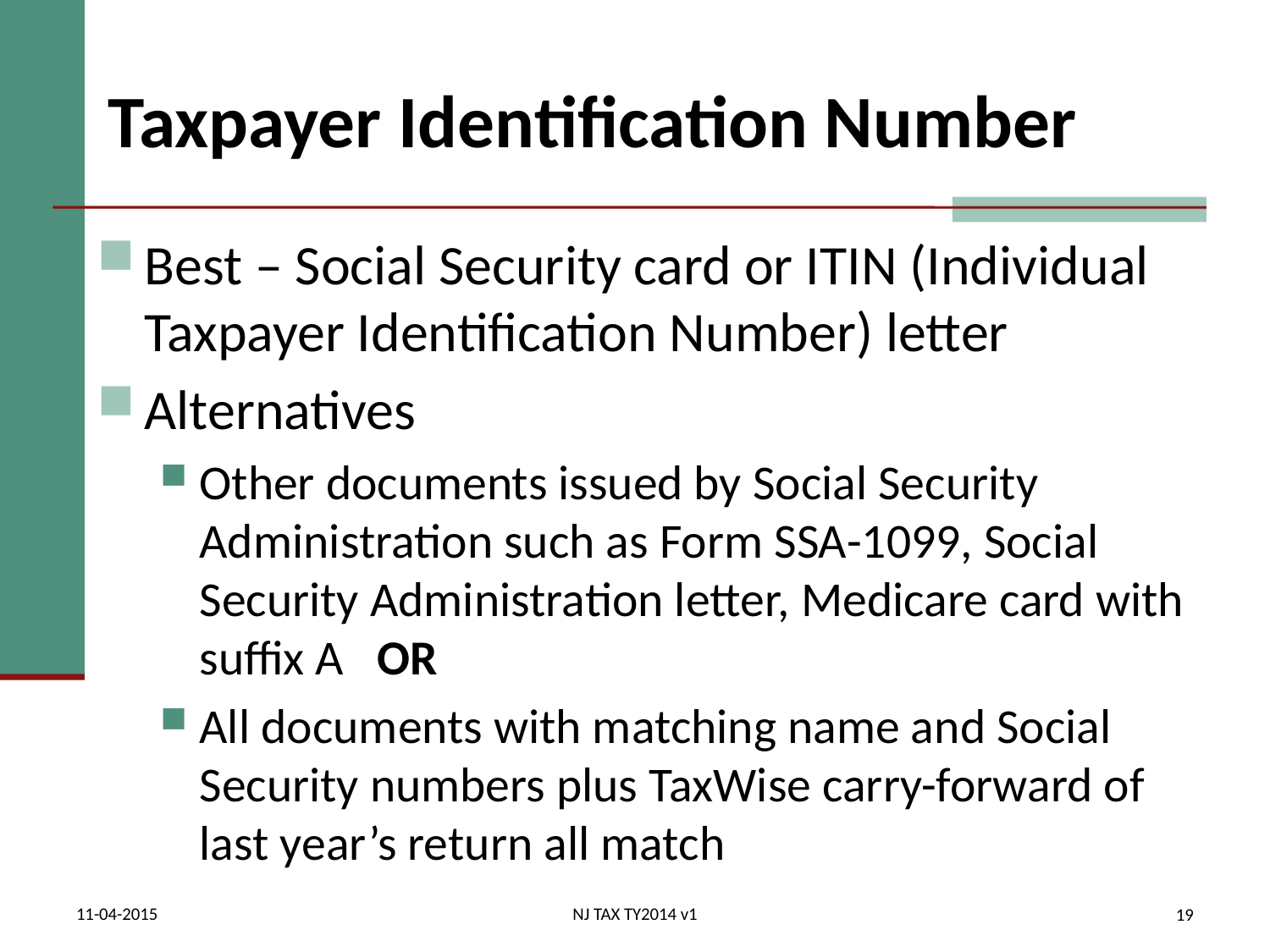

# Taxpayer Identification Number
Best – Social Security card or ITIN (Individual Taxpayer Identification Number) letter
Alternatives
Other documents issued by Social Security Administration such as Form SSA-1099, Social Security Administration letter, Medicare card with suffix A   OR
All documents with matching name and Social Security numbers plus TaxWise carry-forward of last year’s return all match
11-04-2015
NJ TAX TY2014 v1
19